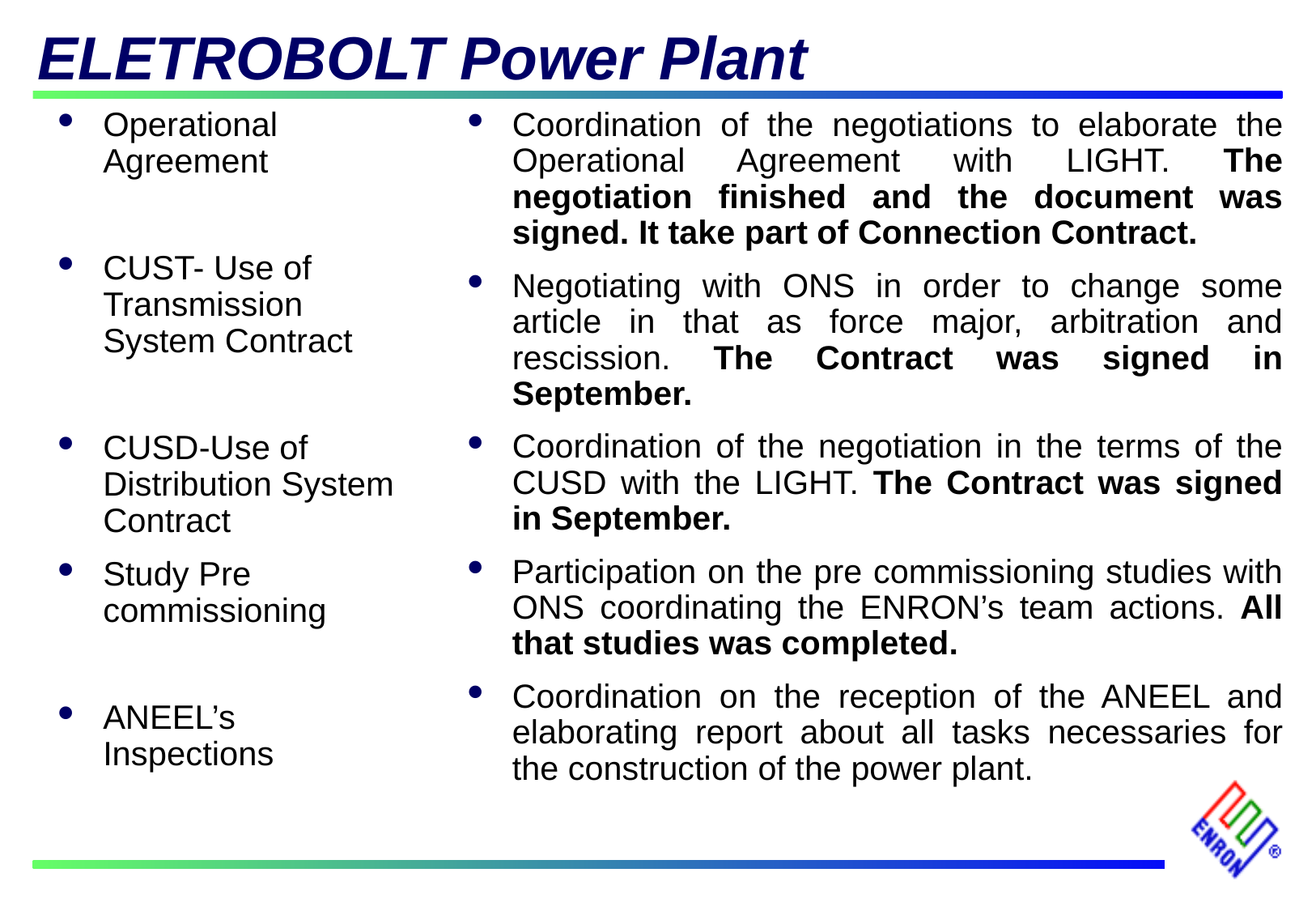

# ELETROBOLT Power Plant
Operational Agreement

CUST- Use of Transmission System Contract

CUSD-Use of Distribution System Contract
Study Pre commissioning

ANEEL’s Inspections
Coordination of the negotiations to elaborate the Operational Agreement with LIGHT. The negotiation finished and the document was signed. It take part of Connection Contract.
Negotiating with ONS in order to change some article in that as force major, arbitration and rescission. The Contract was signed in September.
Coordination of the negotiation in the terms of the CUSD with the LIGHT. The Contract was signed in September.
Participation on the pre commissioning studies with ONS coordinating the ENRON’s team actions. All that studies was completed.
Coordination on the reception of the ANEEL and elaborating report about all tasks necessaries for the construction of the power plant.